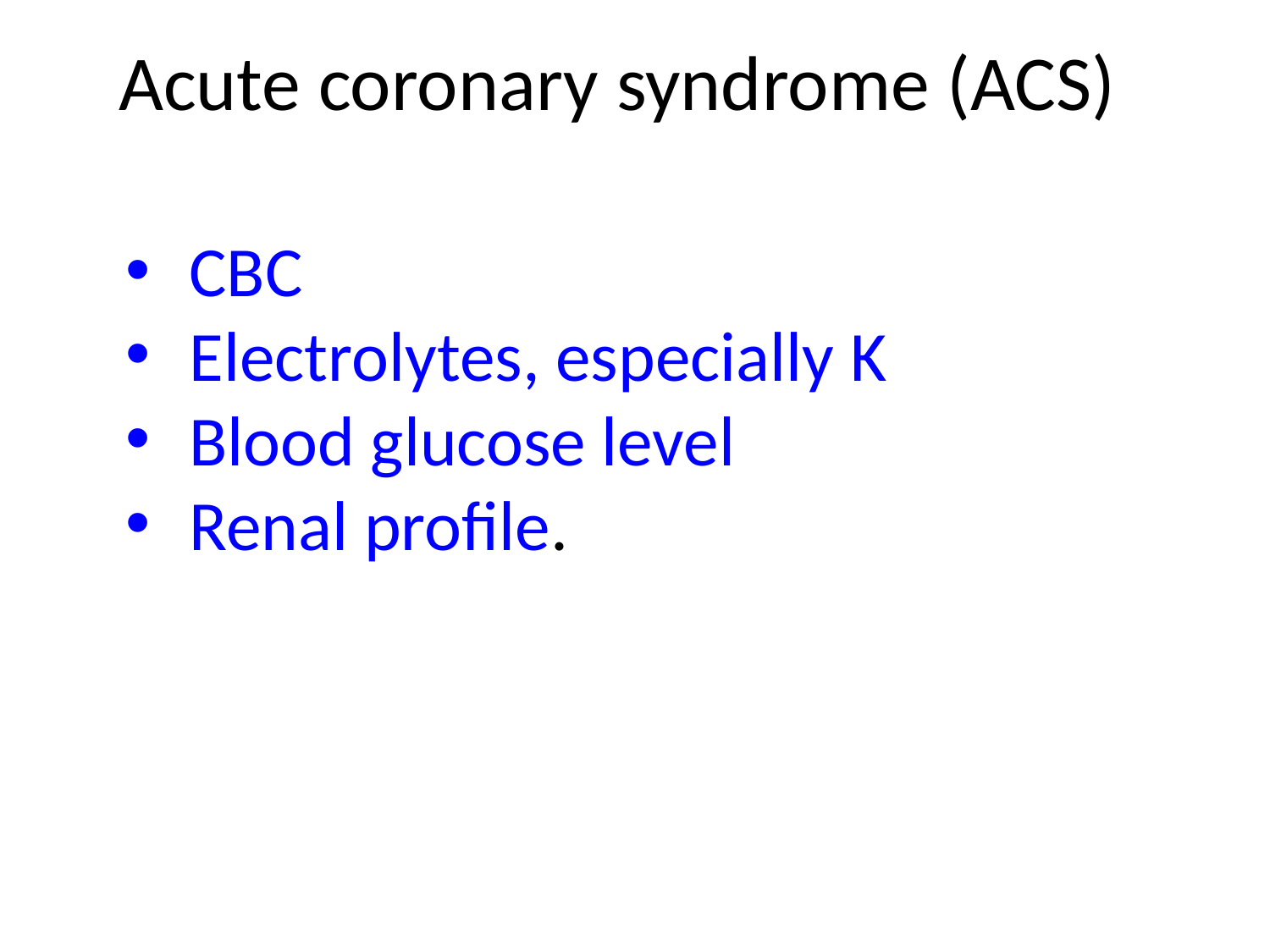

# Acute coronary syndrome (ACS)
CBC
Electrolytes, especially K
Blood glucose level
Renal profile.